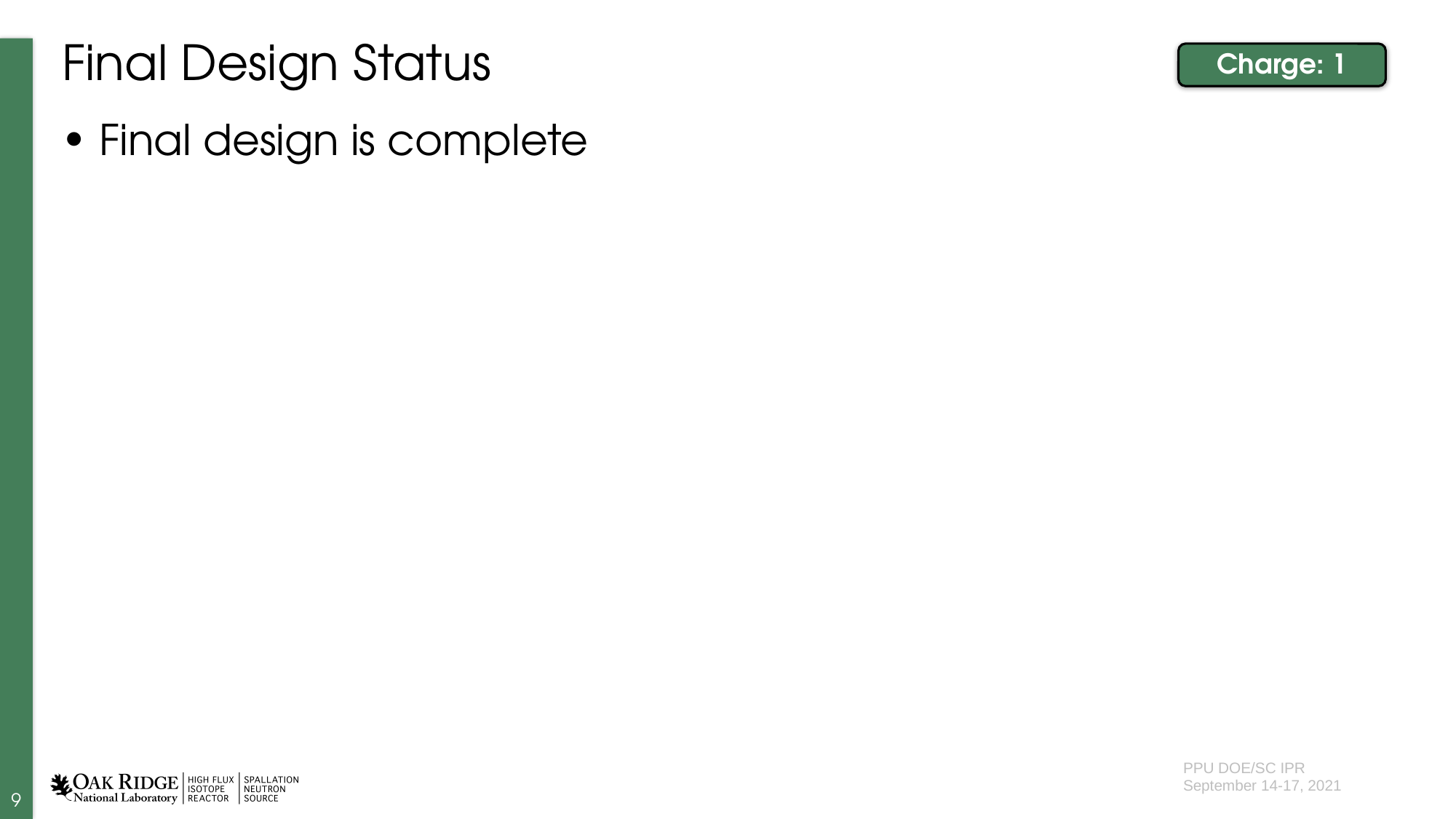

# Final Design Status
Charge: 1
Final design is complete